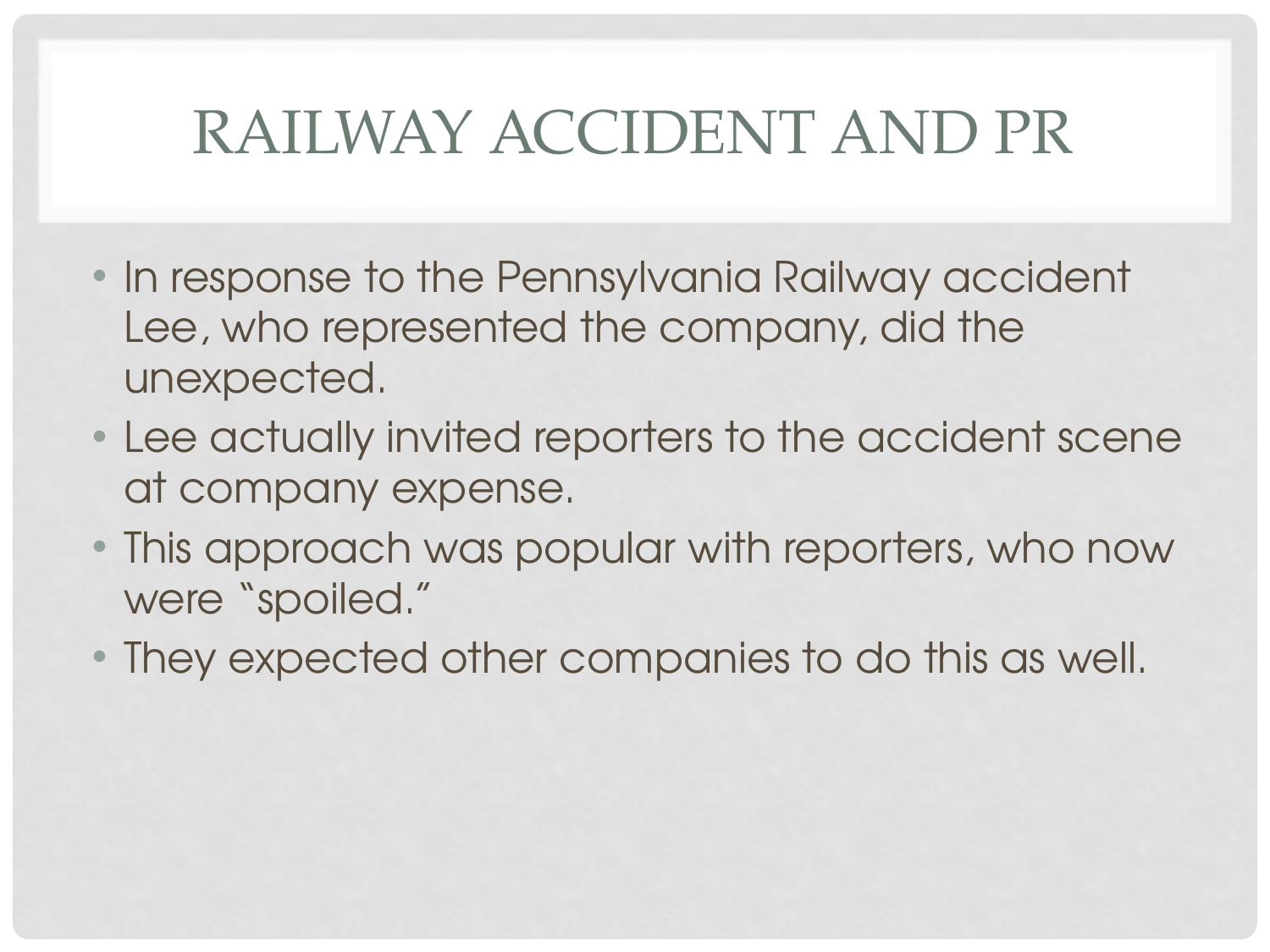

# Railway accident and PR
In response to the Pennsylvania Railway accident Lee, who represented the company, did the unexpected.
Lee actually invited reporters to the accident scene at company expense.
This approach was popular with reporters, who now were “spoiled.”
They expected other companies to do this as well.